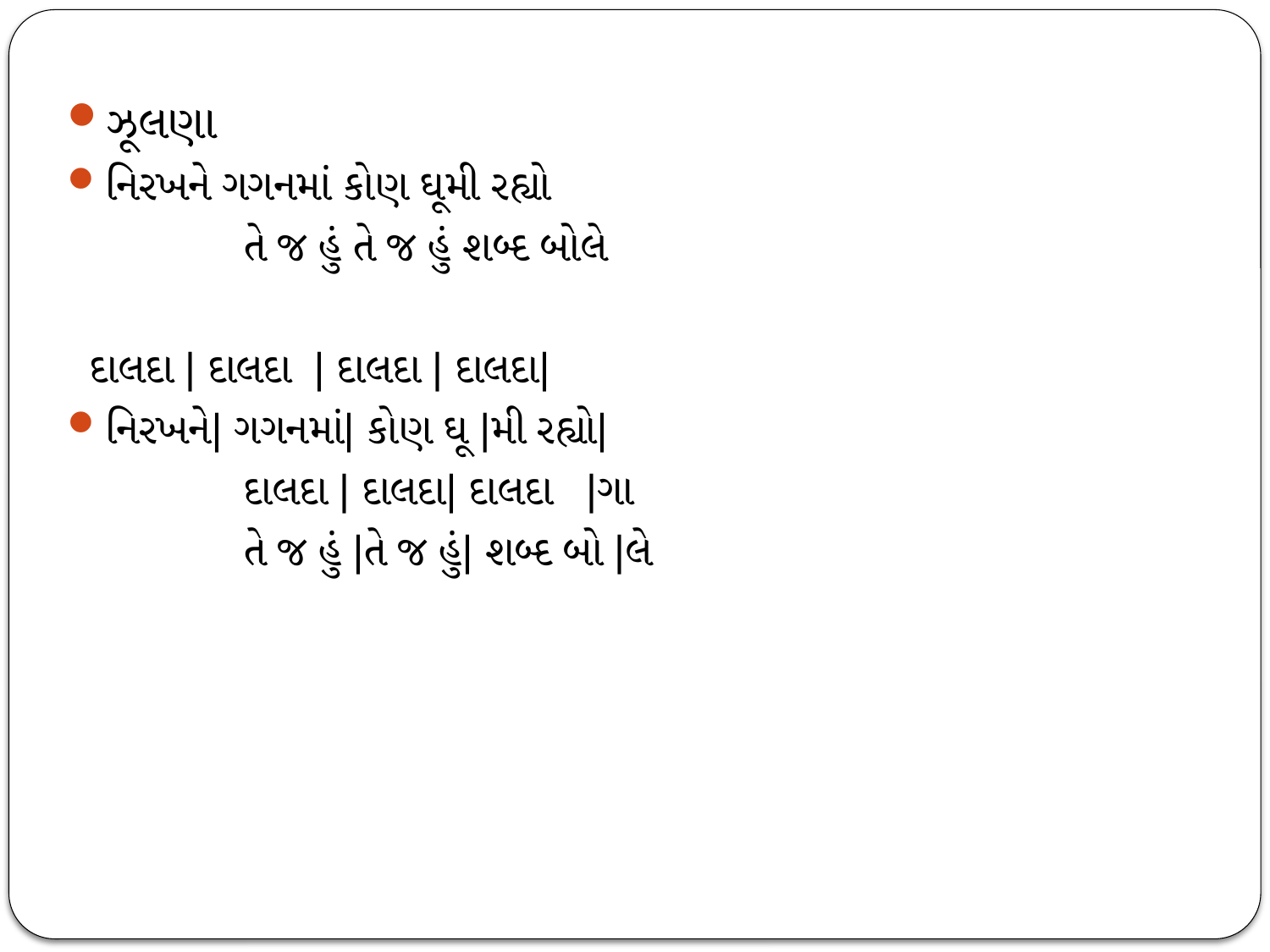

ઝૂલણા
નિરખને ગગનમાં કોણ ઘૂમી રહ્યો
                તે જ હું તે જ હું શબ્દ બોલે

  દાલદા | દાલદા  | દાલદા | દાલદા|
નિરખને| ગગનમાં| કોણ ઘૂ |મી રહ્યો|
                દાલદા | દાલદા| દાલદા   |ગા
                તે જ હું |તે જ હું| શબ્દ બો |લે